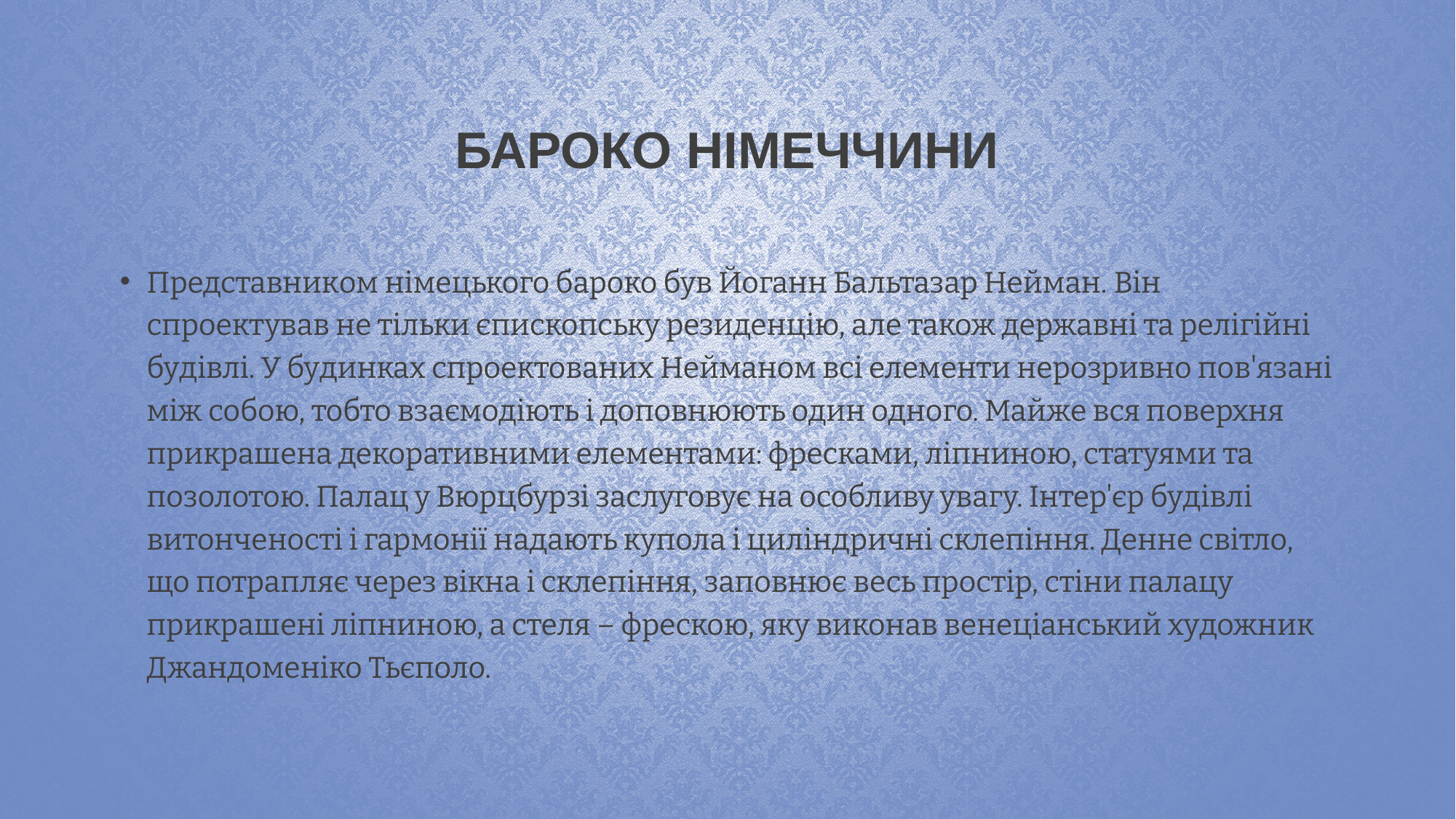

# Бароко Німеччини
Представником німецького бароко був Йоганн Бальтазар Нейман. Він спроектував не тільки єпископську резиденцію, але також державні та релігійні будівлі. У будинках спроектованих Нейманом всі елементи нерозривно пов'язані між собою, тобто взаємодіють і доповнюють один одного. Майже вся поверхня прикрашена декоративними елементами: фресками, ліпниною, статуями та позолотою. Палац у Вюрцбурзі заслуговує на особливу увагу. Інтер'єр будівлі витонченості і гармонії надають купола і циліндричні склепіння. Денне світло, що потрапляє через вікна і склепіння, заповнює весь простір, стіни палацу прикрашені ліпниною, а стеля – фрескою, яку виконав венеціанський художник Джандоменіко Тьєполо.